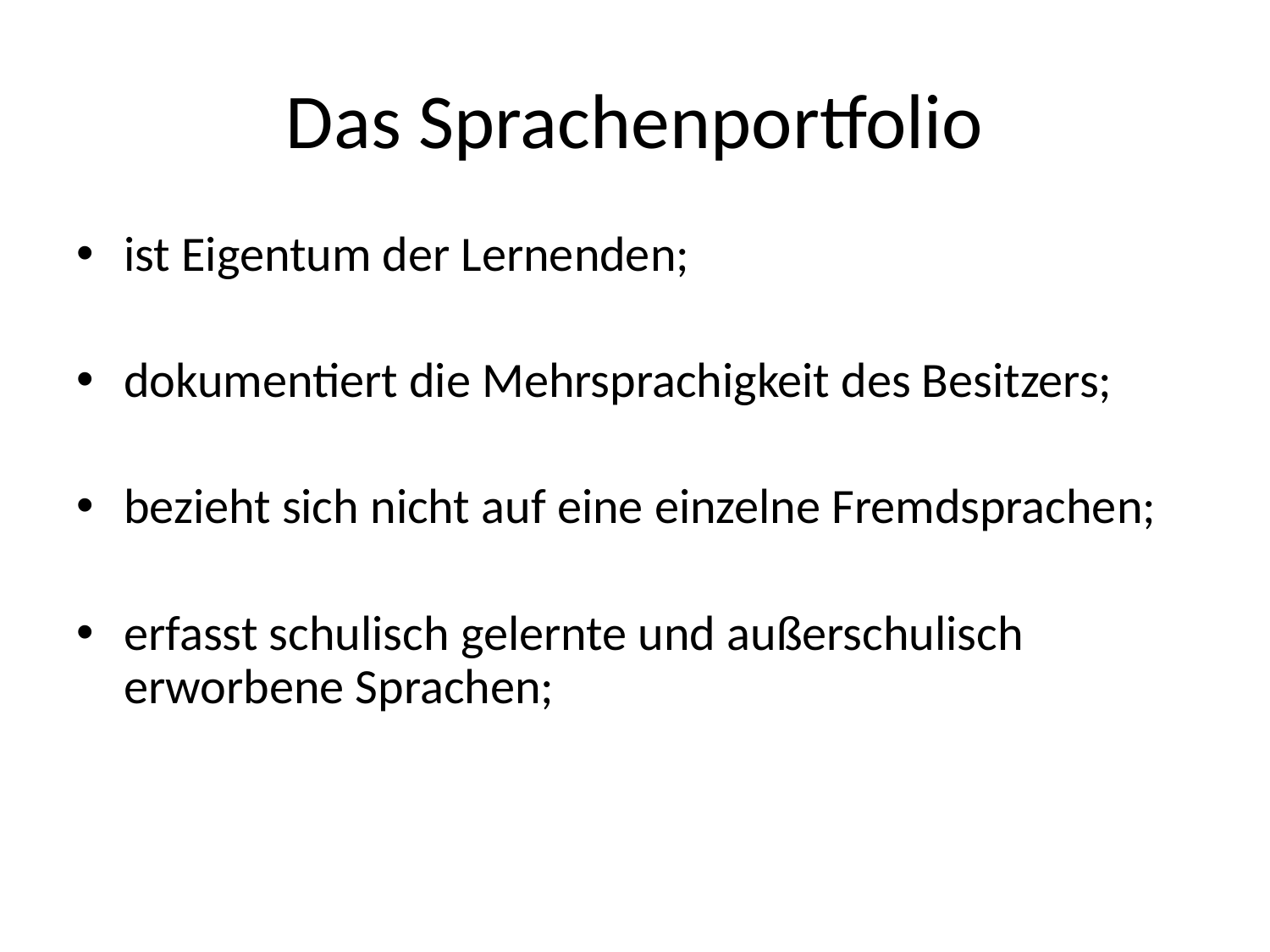

# Das Sprachenportfolio
ist Eigentum der Lernenden;

dokumentiert die Mehrsprachigkeit des Besitzers;

bezieht sich nicht auf eine einzelne Fremdsprachen;

erfasst schulisch gelernte und außerschulisch erworbene Sprachen;